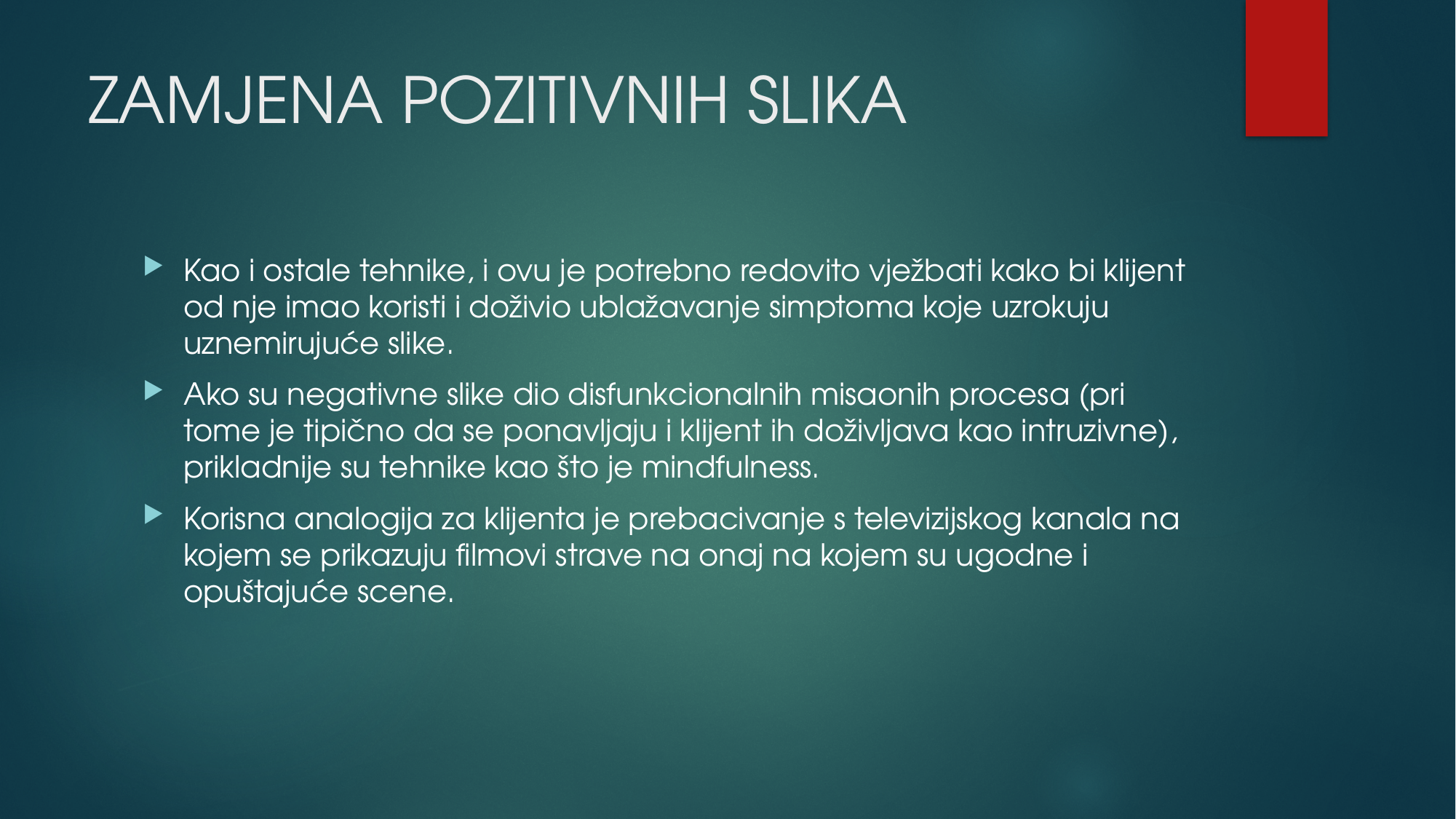

# ZAMJENA POZITIVNIH SLIKA
Kao i ostale tehnike, i ovu je potrebno redovito vježbati kako bi klijent od nje imao koristi i doživio ublažavanje simptoma koje uzrokuju uznemirujuće slike.
Ako su negativne slike dio disfunkcionalnih misaonih procesa (pri tome je tipično da se ponavljaju i klijent ih doživljava kao intruzivne), prikladnije su tehnike kao što je mindfulness.
Korisna analogija za klijenta je prebacivanje s televizijskog kanala na kojem se prikazuju filmovi strave na onaj na kojem su ugodne i opuštajuće scene.